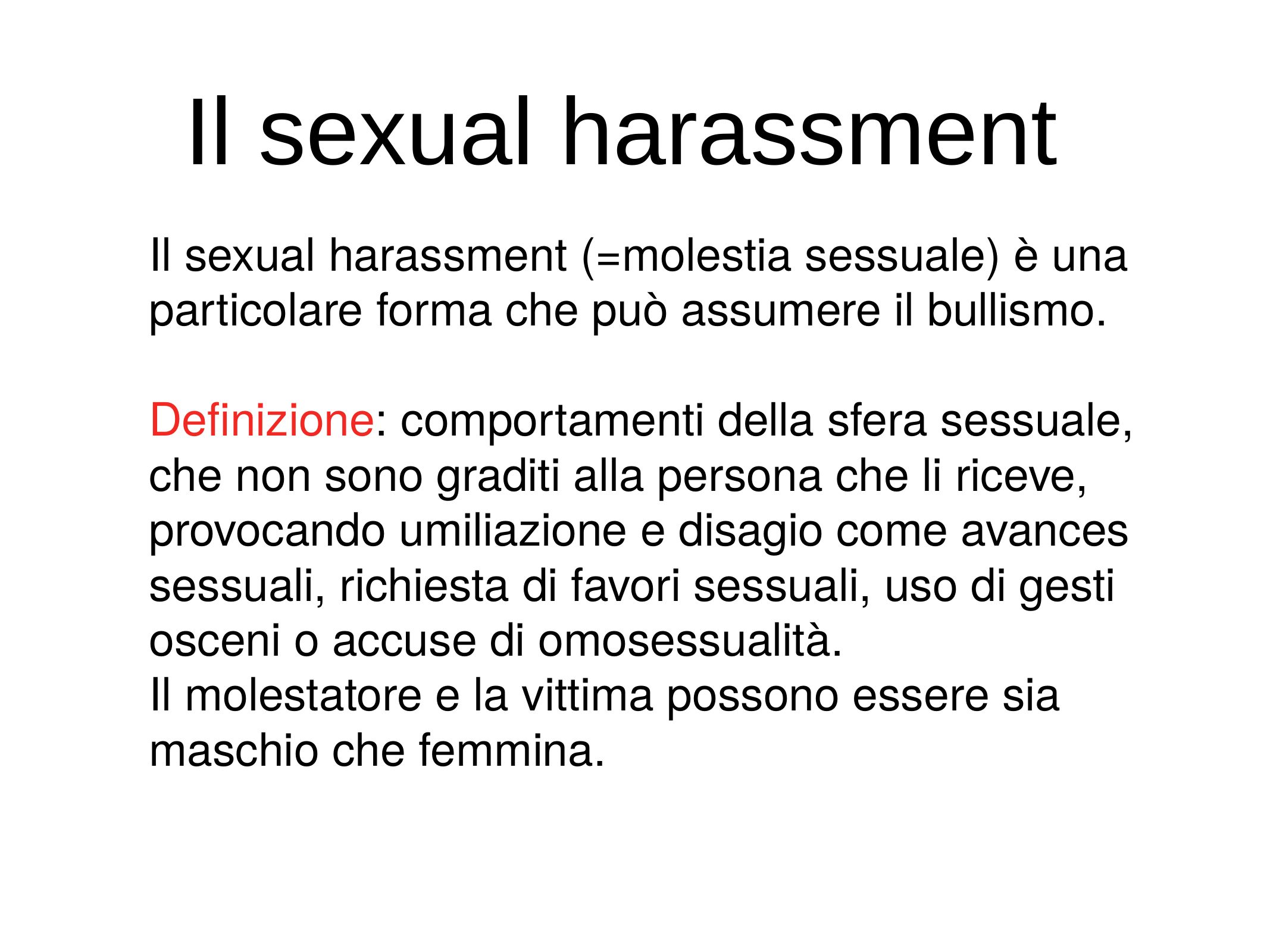

# Il sexual harassment
Il sexual harassment (=molestia sessuale) è una particolare forma che può assumere il bullismo.

Definizione: comportamenti della sfera sessuale, che non sono graditi alla persona che li riceve, provocando umiliazione e disagio come avances sessuali, richiesta di favori sessuali, uso di gesti osceni o accuse di omosessualità.
Il molestatore e la vittima possono essere sia maschio che femmina.